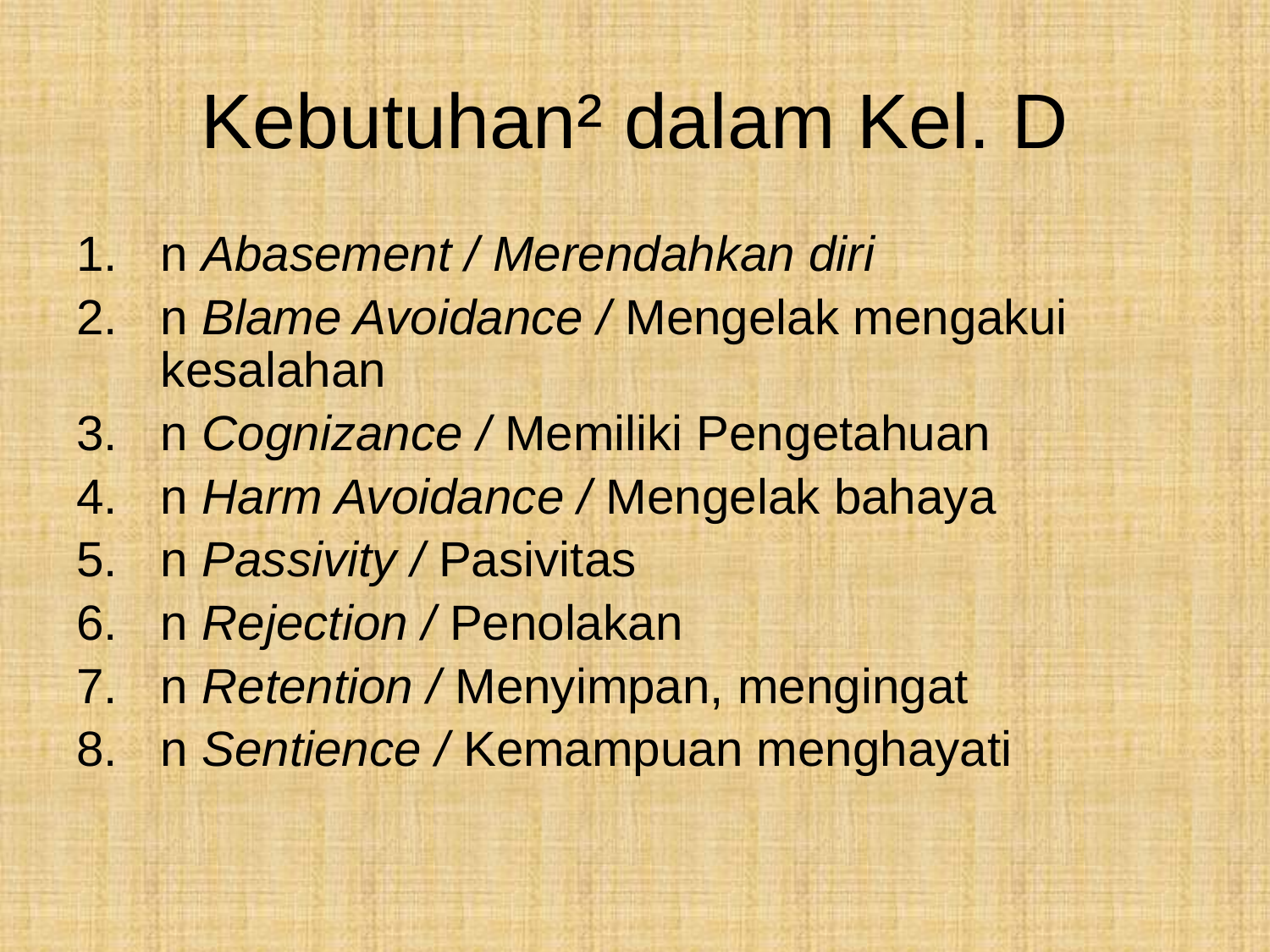

# Kebutuhan² dalam Kel. D
n Abasement / Merendahkan diri
n Blame Avoidance / Mengelak mengakui kesalahan
n Cognizance / Memiliki Pengetahuan
n Harm Avoidance / Mengelak bahaya
n Passivity / Pasivitas
n Rejection / Penolakan
n Retention / Menyimpan, mengingat
n Sentience / Kemampuan menghayati